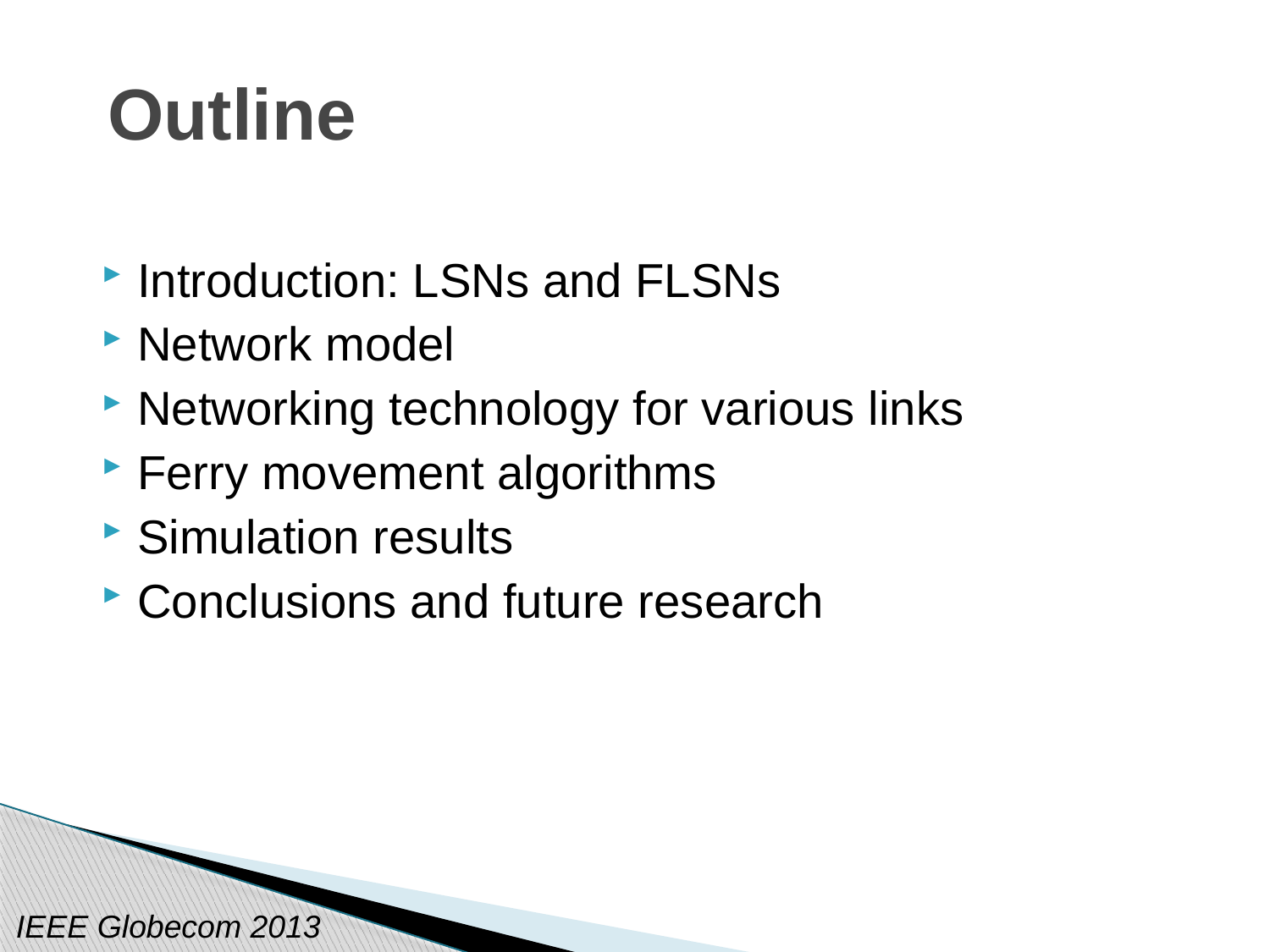

Outline
Introduction: LSNs and FLSNs
Network model
Networking technology for various links
Ferry movement algorithms
Simulation results
Conclusions and future research